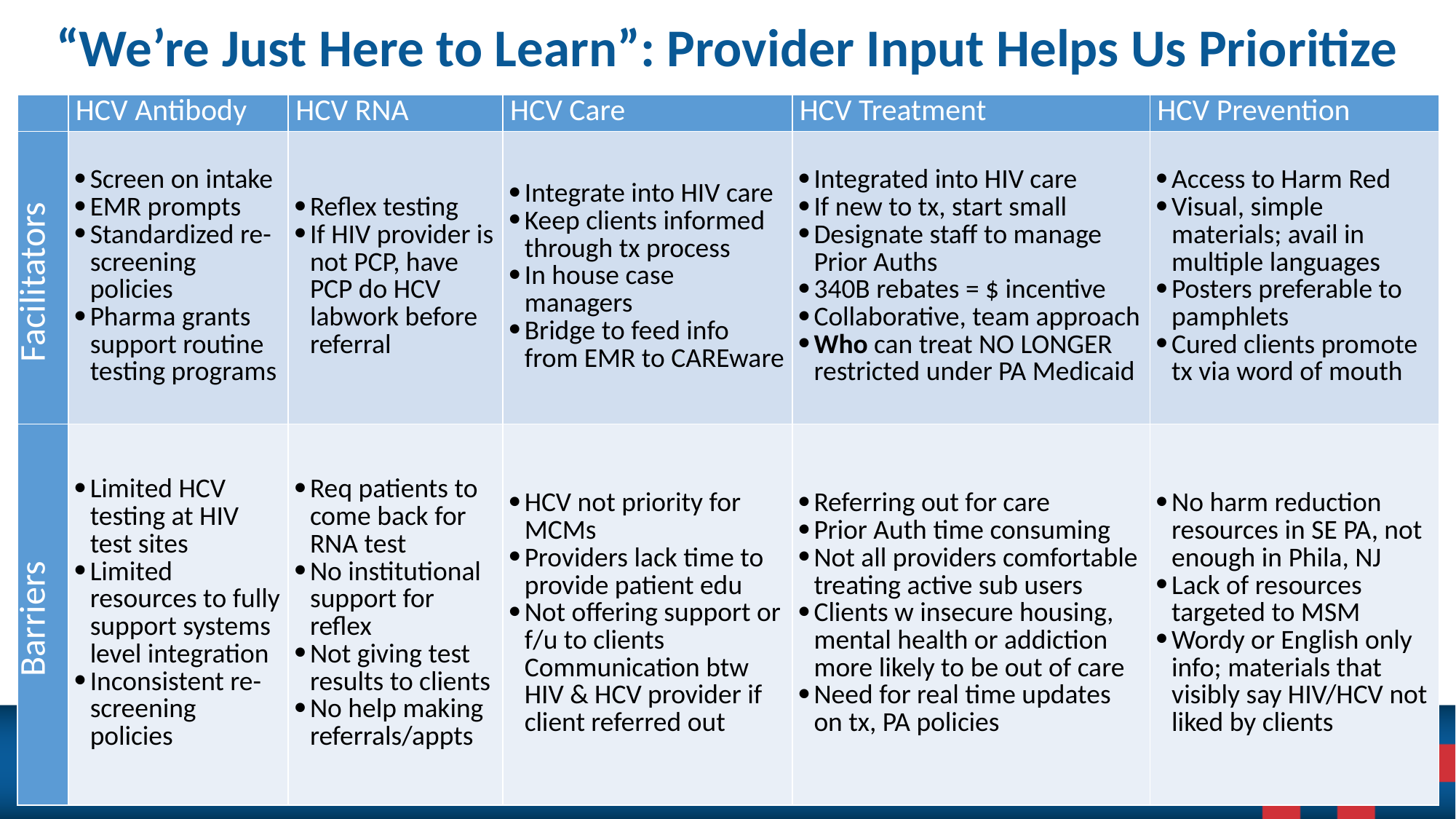

# “We’re Just Here to Learn”: Provider Input Helps Us Prioritize
|  | HCV Antibody | HCV RNA | HCV Care | HCV Treatment | HCV Prevention |
| --- | --- | --- | --- | --- | --- |
| Facilitators | Screen on intake EMR prompts Standardized re-screening policies Pharma grants support routine testing programs | Reflex testing If HIV provider is not PCP, have PCP do HCV labwork before referral | Integrate into HIV care Keep clients informed through tx process In house case managers Bridge to feed info from EMR to CAREware | Integrated into HIV care If new to tx, start small Designate staff to manage Prior Auths 340B rebates = $ incentive Collaborative, team approach Who can treat NO LONGER restricted under PA Medicaid | Access to Harm Red Visual, simple materials; avail in multiple languages Posters preferable to pamphlets Cured clients promote tx via word of mouth |
| Barriers | Limited HCV testing at HIV test sites Limited resources to fully support systems level integration Inconsistent re-screening policies | Req patients to come back for RNA test No institutional support for reflex Not giving test results to clients No help making referrals/appts | HCV not priority for MCMs Providers lack time to provide patient edu Not offering support or f/u to clients Communication btw HIV & HCV provider if client referred out | Referring out for care Prior Auth time consuming Not all providers comfortable treating active sub users Clients w insecure housing, mental health or addiction more likely to be out of care Need for real time updates on tx, PA policies | No harm reduction resources in SE PA, not enough in Phila, NJ Lack of resources targeted to MSM Wordy or English only info; materials that visibly say HIV/HCV not liked by clients |